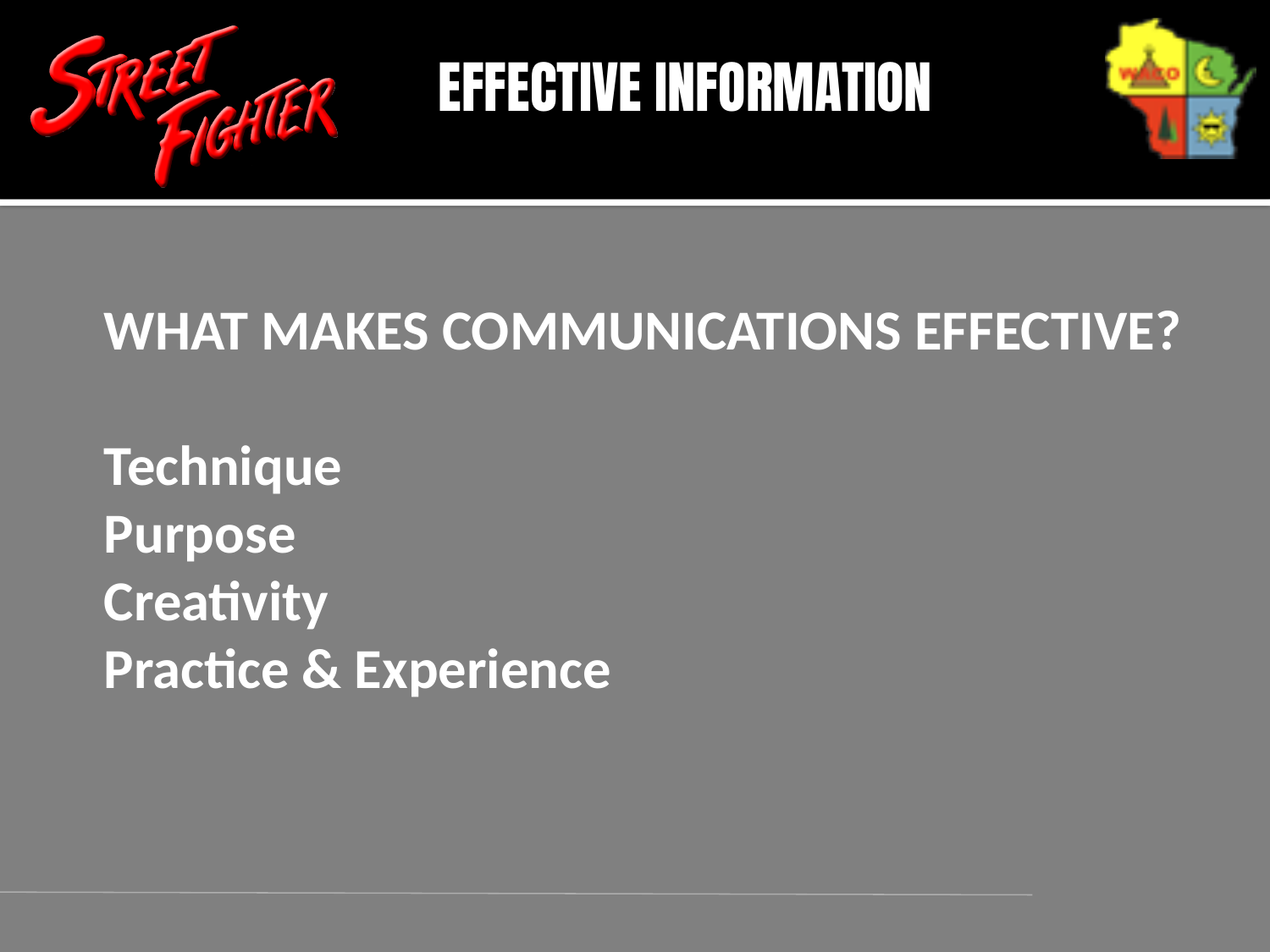

EFFECTIVE INFORMATION

WHAT MAKES COMMUNICATIONS EFFECTIVE?

Technique
Purpose
Creativity
Practice & Experience